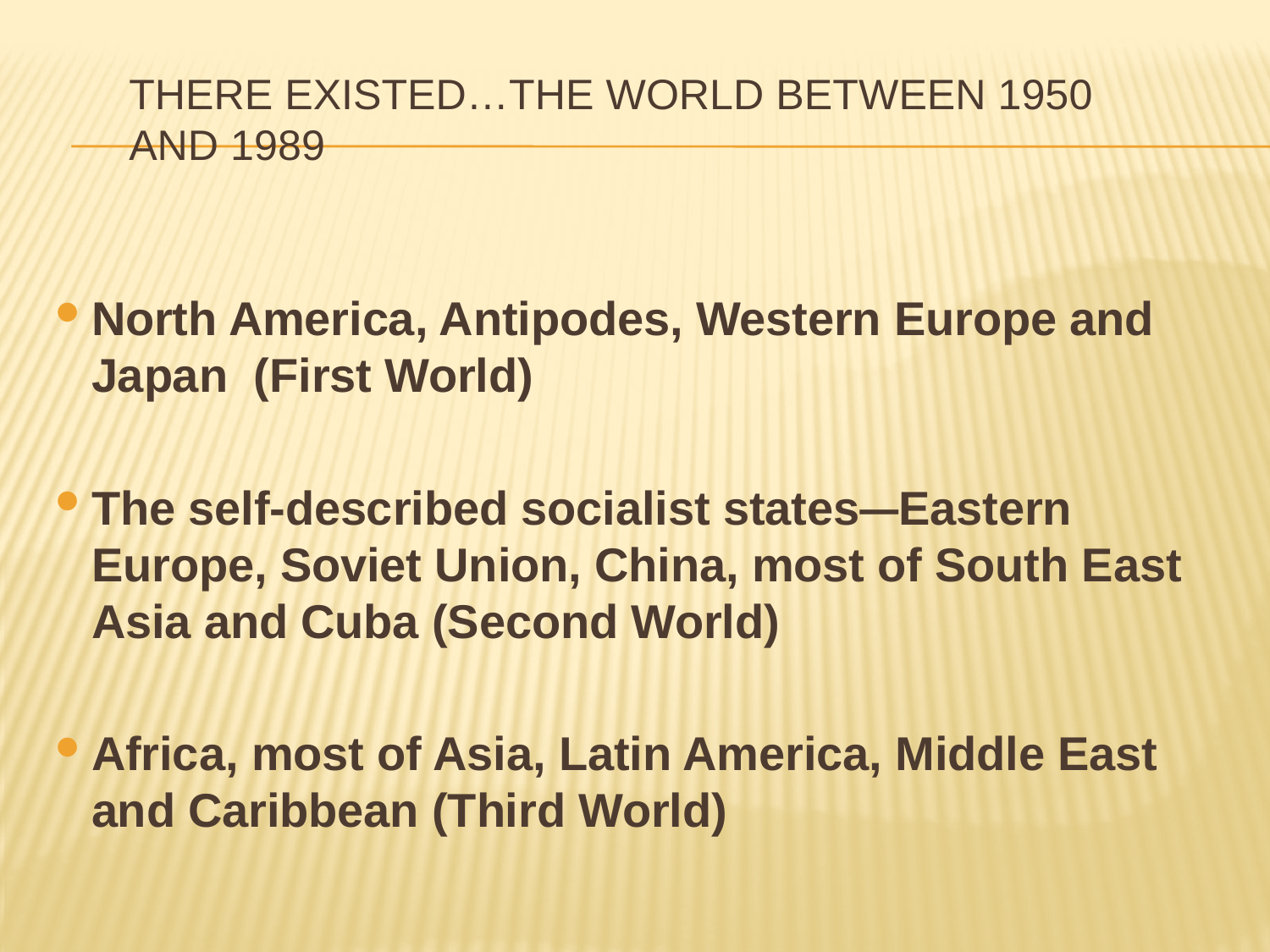

# There Existed…The World Between 1950 and 1989

North America, Antipodes, Western Europe and Japan  (First World)

The self-described socialist states—Eastern Europe, Soviet Union, China, most of South East Asia and Cuba (Second World)

Africa, most of Asia, Latin America, Middle East and Caribbean (Third World)